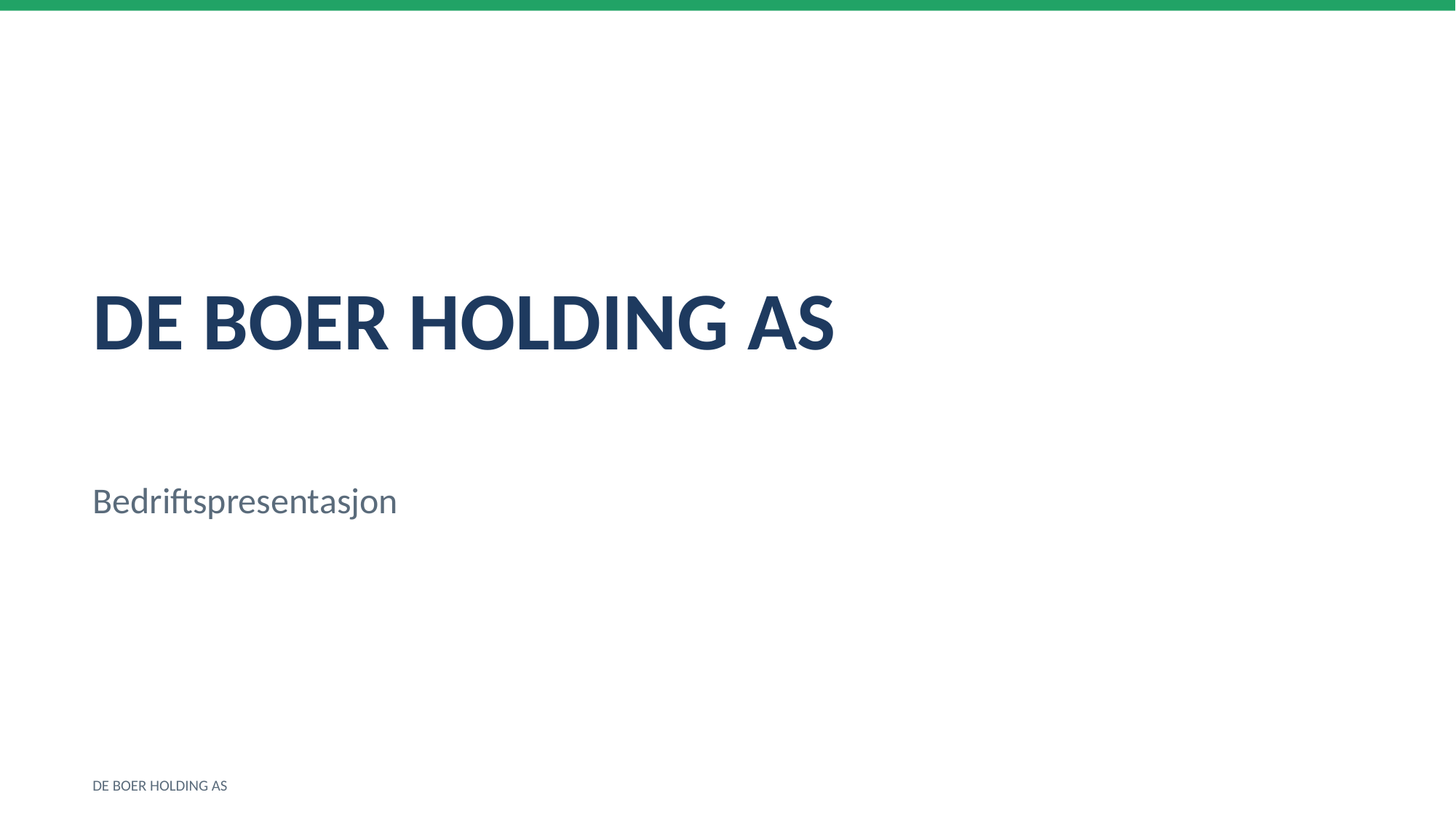

DE BOER HOLDING AS
Bedriftspresentasjon
DE BOER HOLDING AS